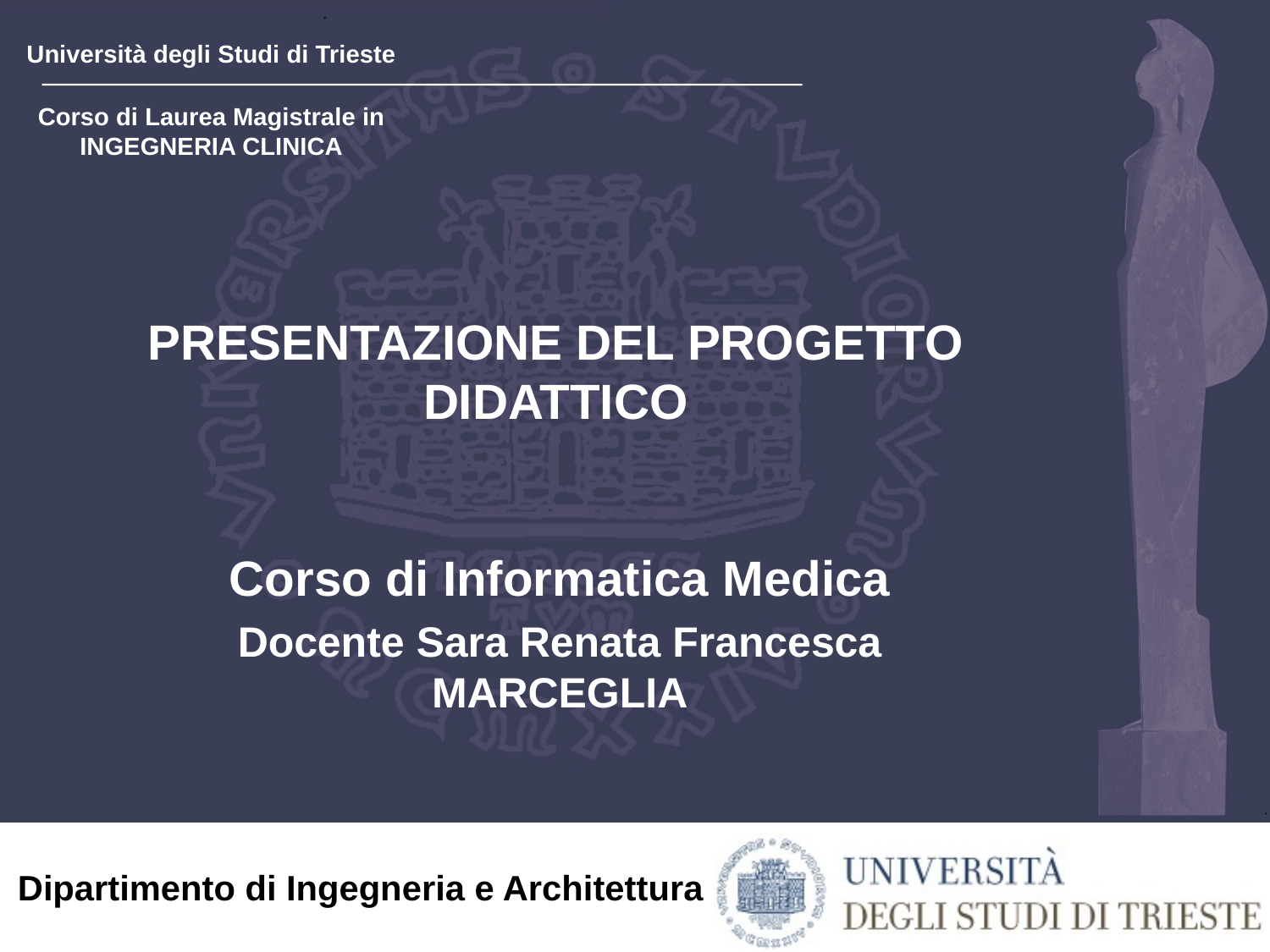

# PRESENTAZIONE DEL PROGETTO DIDATTICO
Corso di Informatica Medica
Docente Sara Renata Francesca MARCEGLIA